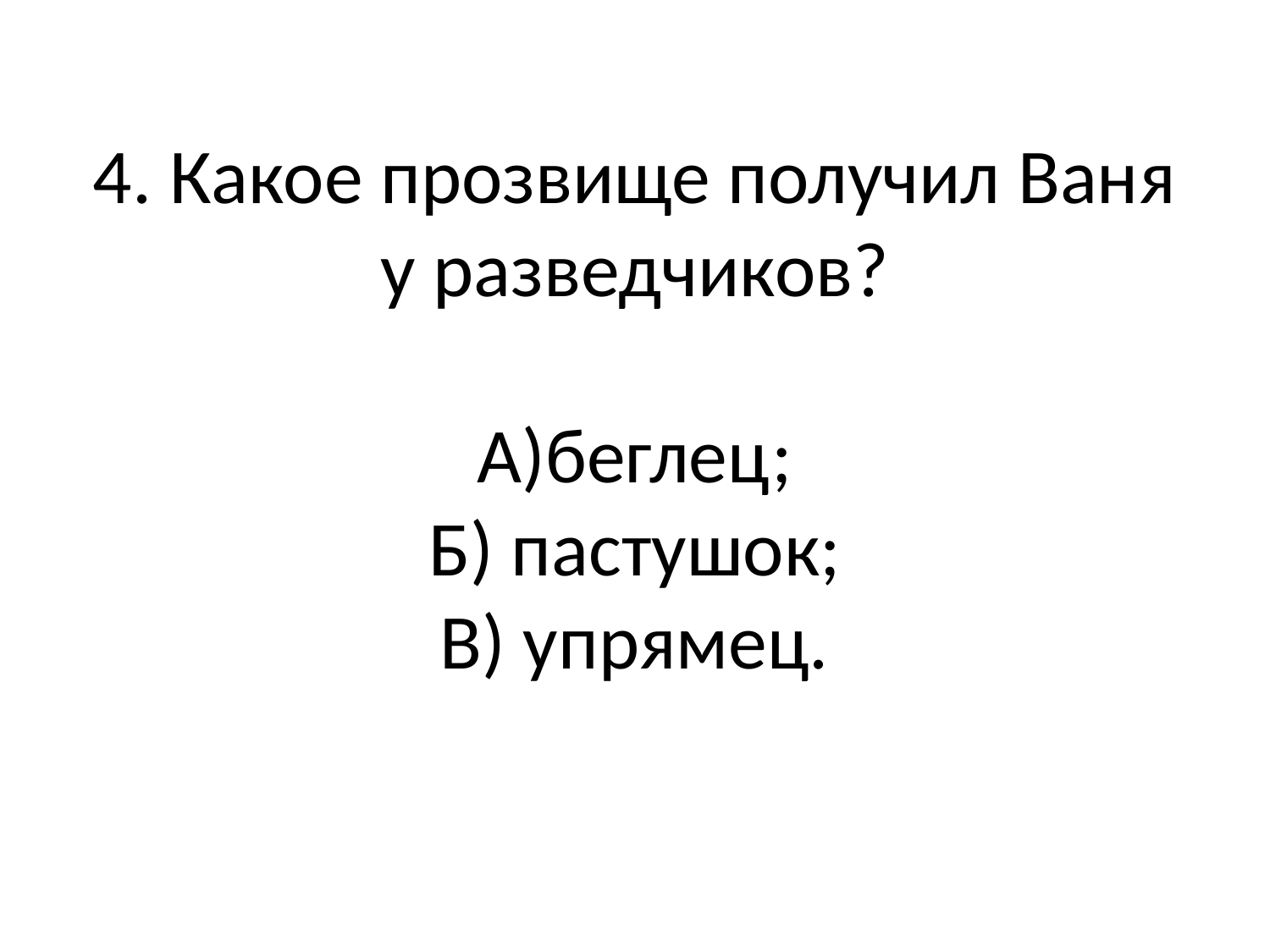

# 4. Какое прозвище получил Ваня у разведчиков? А)беглец; Б) пастушок; В) упрямец.